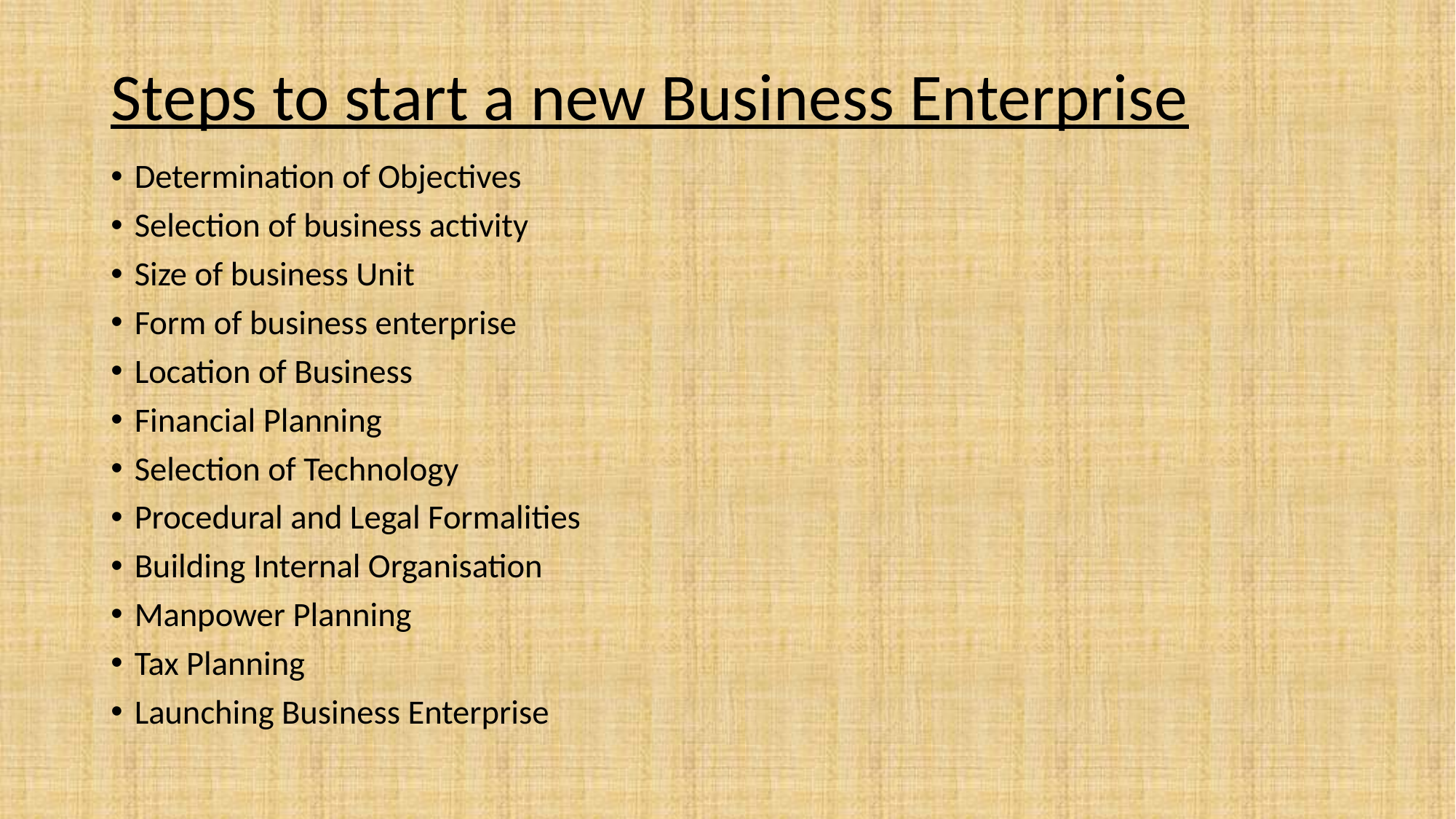

# Steps to start a new Business Enterprise
Determination of Objectives
Selection of business activity
Size of business Unit
Form of business enterprise
Location of Business
Financial Planning
Selection of Technology
Procedural and Legal Formalities
Building Internal Organisation
Manpower Planning
Tax Planning
Launching Business Enterprise